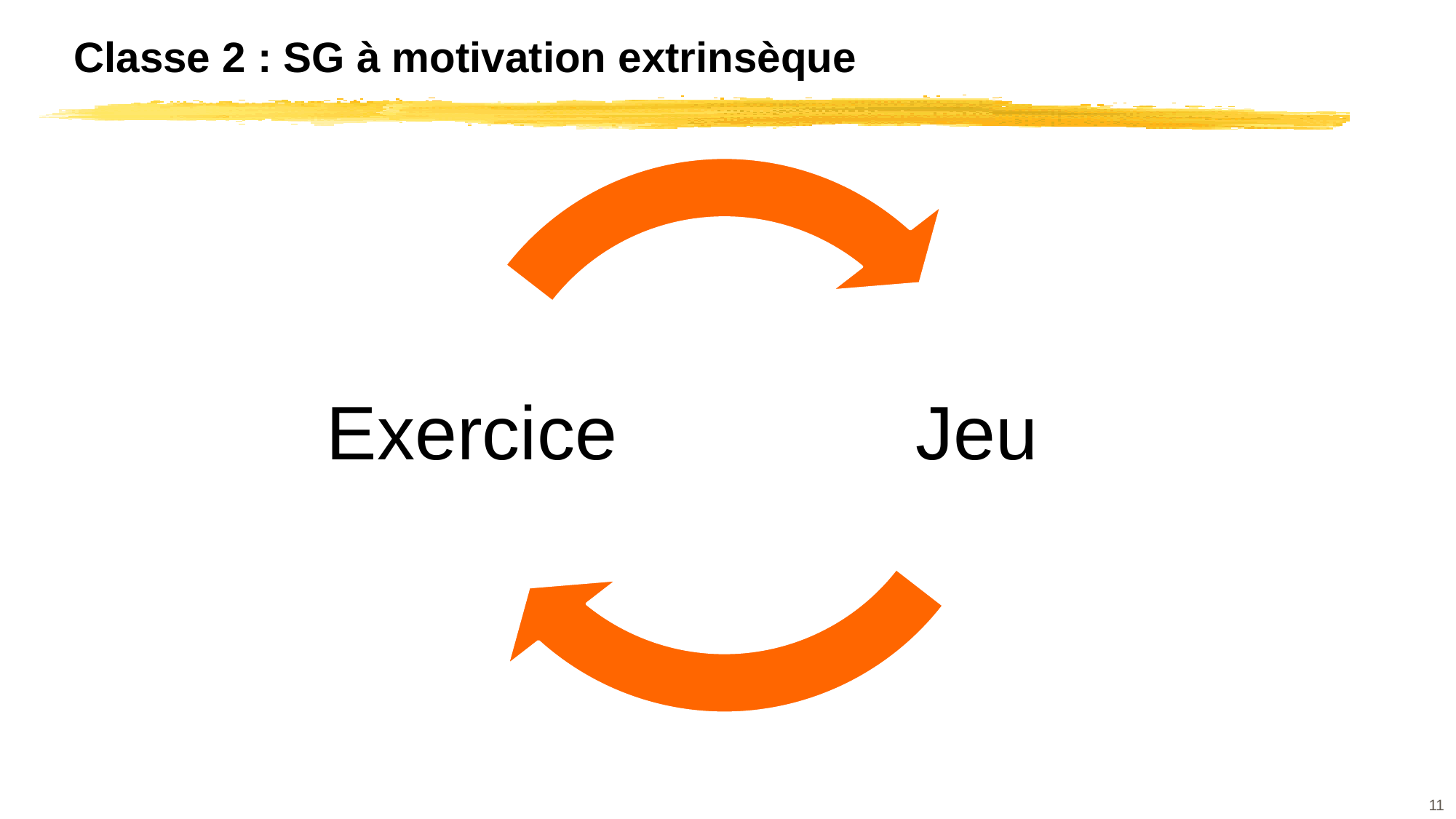

# Classe 2 : SG à motivation extrinsèque
Jeu
Exercice
11